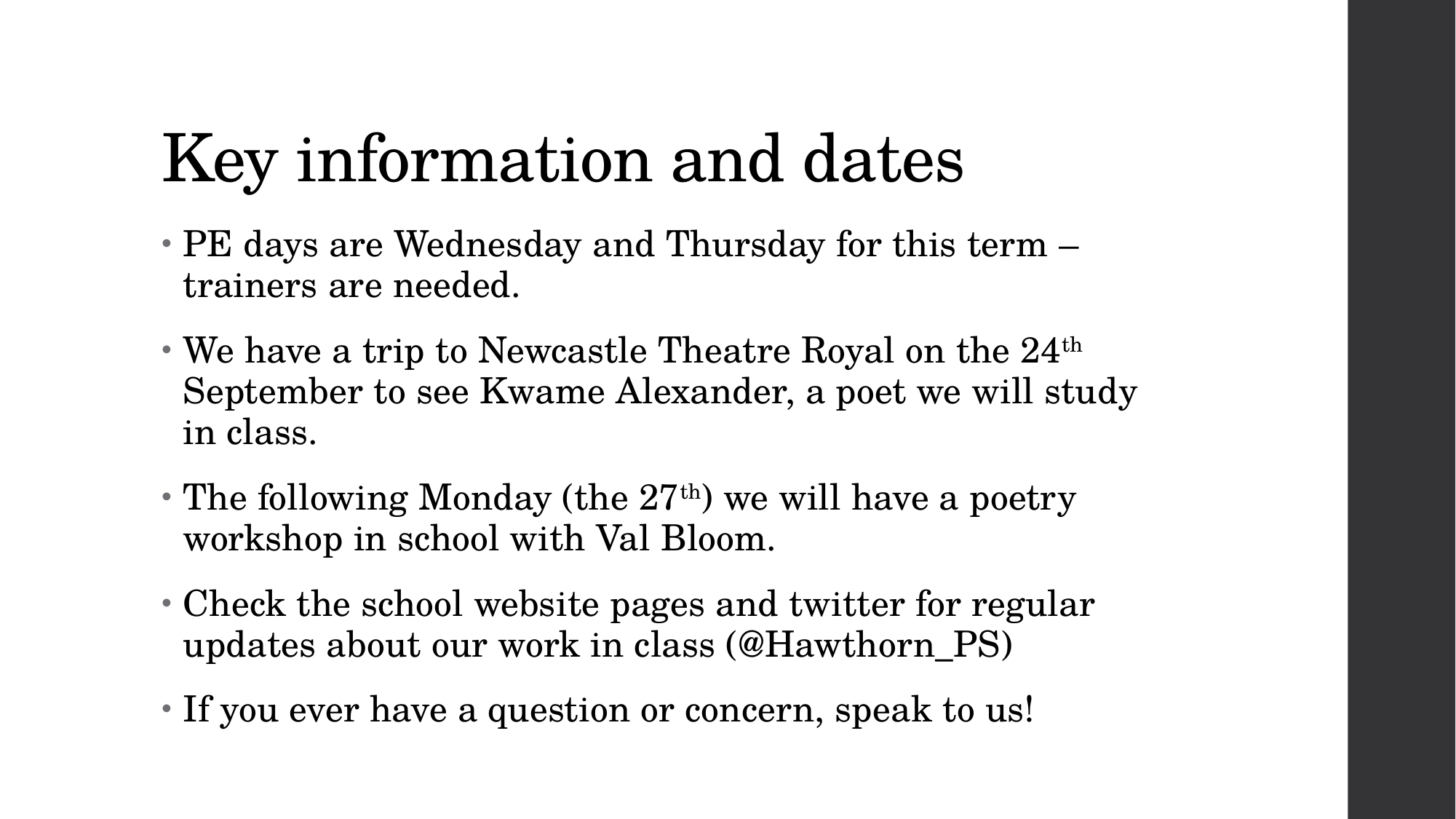

# Key information and dates
PE days are Wednesday and Thursday for this term – trainers are needed.
We have a trip to Newcastle Theatre Royal on the 24th September to see Kwame Alexander, a poet we will study in class.
The following Monday (the 27th) we will have a poetry workshop in school with Val Bloom.
Check the school website pages and twitter for regular updates about our work in class (@Hawthorn_PS)
If you ever have a question or concern, speak to us!